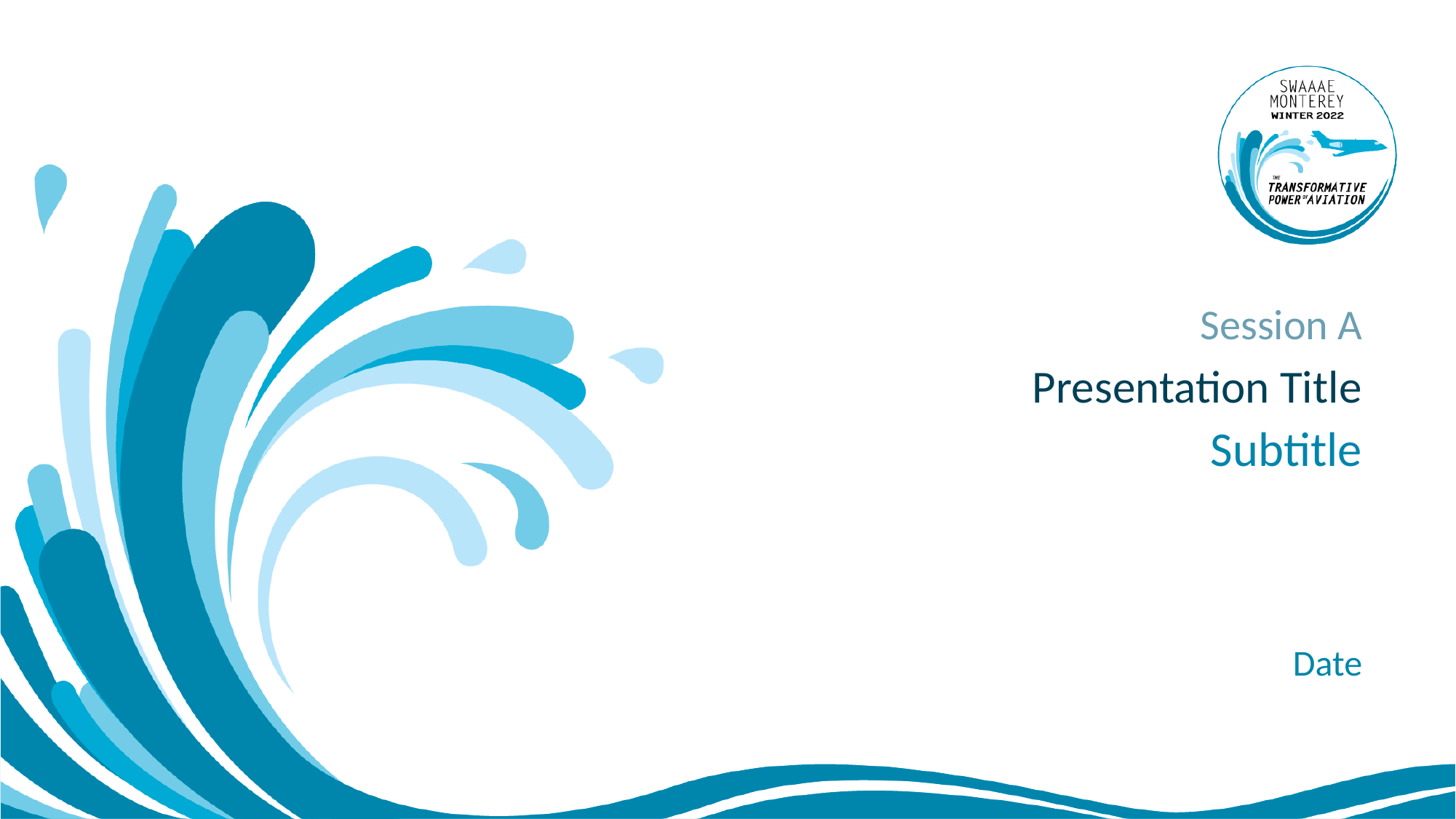

Session A
# Presentation Title
Subtitle
Date